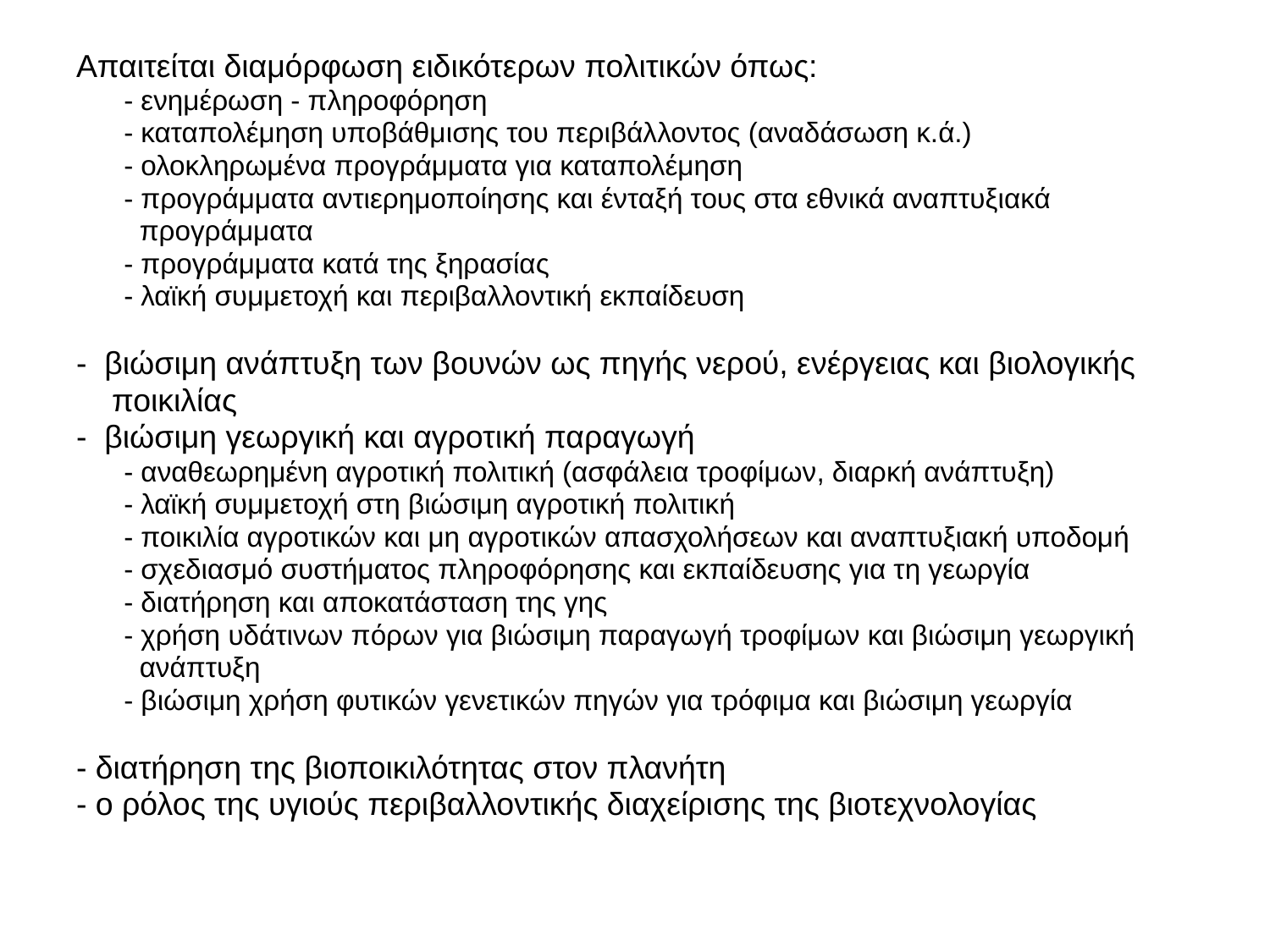

Απαιτείται διαμόρφωση ειδικότερων πολιτικών όπως:
	- ενημέρωση - πληροφόρηση
	- καταπολέμηση υποβάθμισης του περιβάλλοντος (αναδάσωση κ.ά.)
	- ολοκληρωμένα προγράμματα για καταπολέμηση
	- προγράμματα αντιερημοποίησης και ένταξή τους στα εθνικά αναπτυξιακά
 	  προγράμματα
	- προγράμματα κατά της ξηρασίας
	- λαϊκή συμμετοχή και περιβαλλοντική εκπαίδευση

-  βιώσιμη ανάπτυξη των βουνών ως πηγής νερού, ενέργειας και βιολογικής
    ποικιλίας
-  βιώσιμη γεωργική και αγροτική παραγωγή
	- αναθεωρημένη αγροτική πολιτική (ασφάλεια τροφίμων, διαρκή ανάπτυξη)
	- λαϊκή συμμετοχή στη βιώσιμη αγροτική πολιτική
	- ποικιλία αγροτικών και μη αγροτικών απασχολήσεων και αναπτυξιακή υποδομή
	- σχεδιασμό συστήματος πληροφόρησης και εκπαίδευσης για τη γεωργία
	- διατήρηση και αποκατάσταση της γης
	- χρήση υδάτινων πόρων για βιώσιμη παραγωγή τροφίμων και βιώσιμη γεωργική
	  ανάπτυξη
	- βιώσιμη χρήση φυτικών γενετικών πηγών για τρόφιμα και βιώσιμη γεωργία

- διατήρηση της βιοποικιλότητας στον πλανήτη
- ο ρόλος της υγιούς περιβαλλοντικής διαχείρισης της βιοτεχνολογίας

18